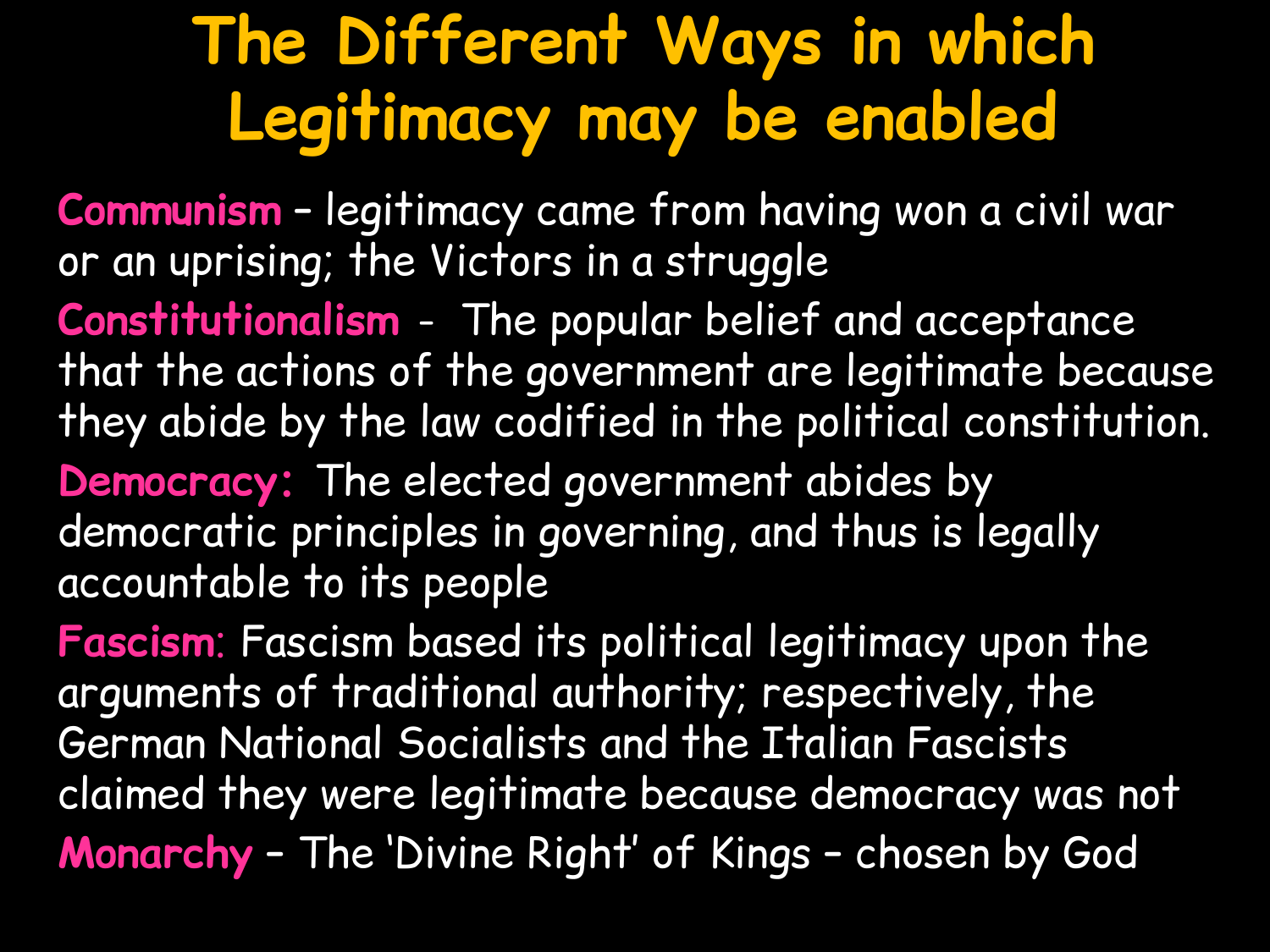

# The Different Ways in which Legitimacy may be enabled
Communism – legitimacy came from having won a civil war or an uprising; the Victors in a struggle
Constitutionalism -  The popular belief and acceptance that the actions of the government are legitimate because they abide by the law codified in the political constitution.
Democracy: The elected government abides by democratic principles in governing, and thus is legally accountable to its people
Fascism: Fascism based its political legitimacy upon the arguments of traditional authority; respectively, the German National Socialists and the Italian Fascists claimed they were legitimate because democracy was not
Monarchy – The ‘Divine Right’ of Kings – chosen by God